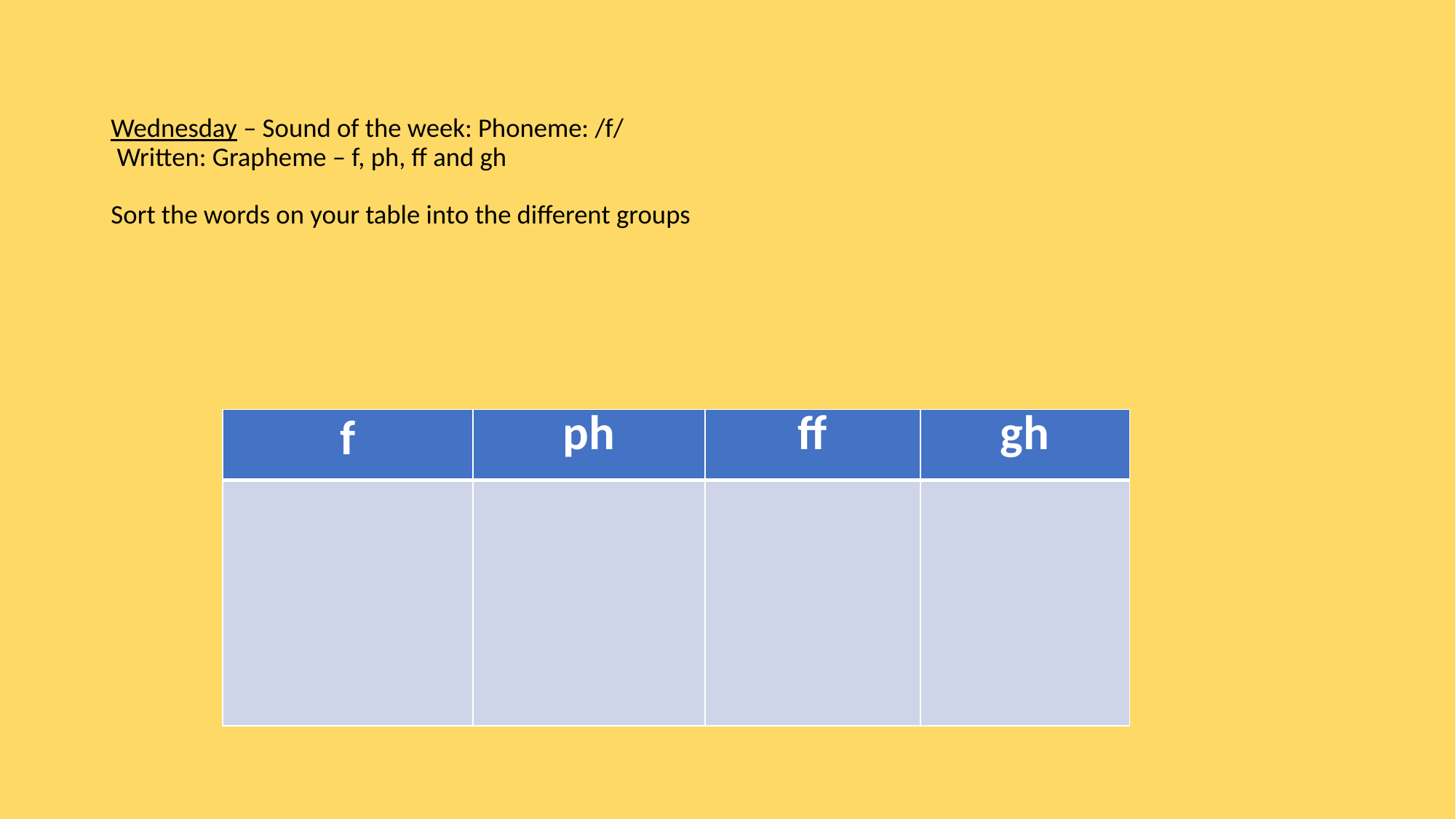

# Wednesday – Sound of the week: Phoneme: /f/ Written: Grapheme – f, ph, ff and gh Sort the words on your table into the different groups
| f | ph | ff | gh |
| --- | --- | --- | --- |
|  |  |  |  |